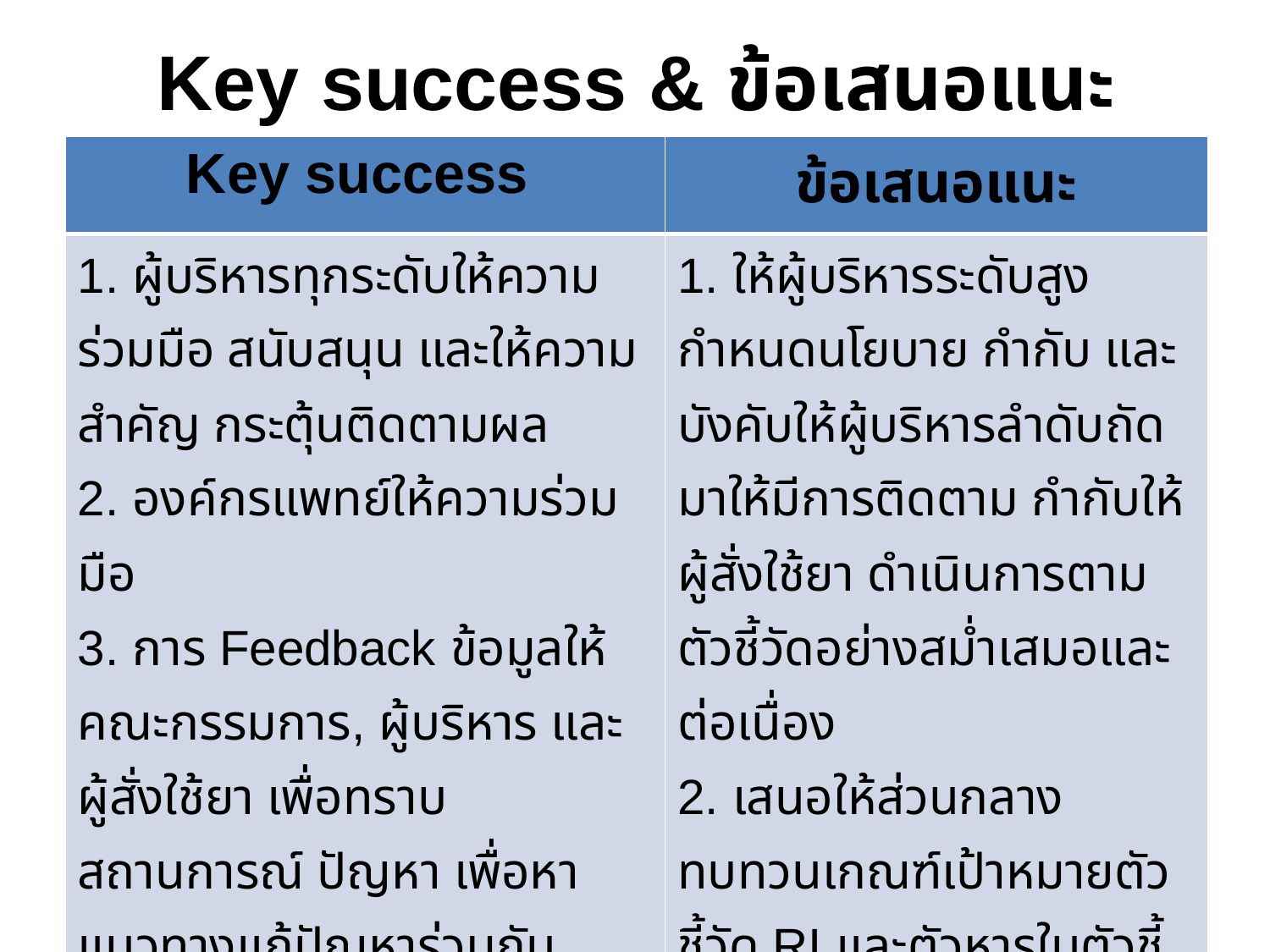

# Key success & ข้อเสนอแนะ
| Key success | ข้อเสนอแนะ |
| --- | --- |
| 1. ผู้บริหารทุกระดับให้ความร่วมมือ สนับสนุน และให้ความสำคัญ กระตุ้นติดตามผล 2. องค์กรแพทย์ให้ความร่วมมือ 3. การ Feedback ข้อมูลให้คณะกรรมการ, ผู้บริหาร และผู้สั่งใช้ยา เพื่อทราบสถานการณ์ ปัญหา เพื่อหาแนวทางแก้ปัญหาร่วมกันสม่ำเสมอและบ่อยครั้ง 4. การกำกับติดตามอย่างต่อเนื่องจากผู้รับผิดชอบทางด้าน สสจ. 5. การให้ความรู้ความเข้าใจ RDU แก่ผู้สั่งใช้ยา และประชาชน | 1. ให้ผู้บริหารระดับสูงกำหนดนโยบาย กำกับ และบังคับให้ผู้บริหารลำดับถัดมาให้มีการติดตาม กำกับให้ผู้สั่งใช้ยา ดำเนินการตามตัวชี้วัดอย่างสม่ำเสมอและต่อเนื่อง 2. เสนอให้ส่วนกลางทบทวนเกณฑ์เป้าหมายตัวชี้วัด RI และตัวหารในตัวชี้วัดการใช้ Glibenclamide |